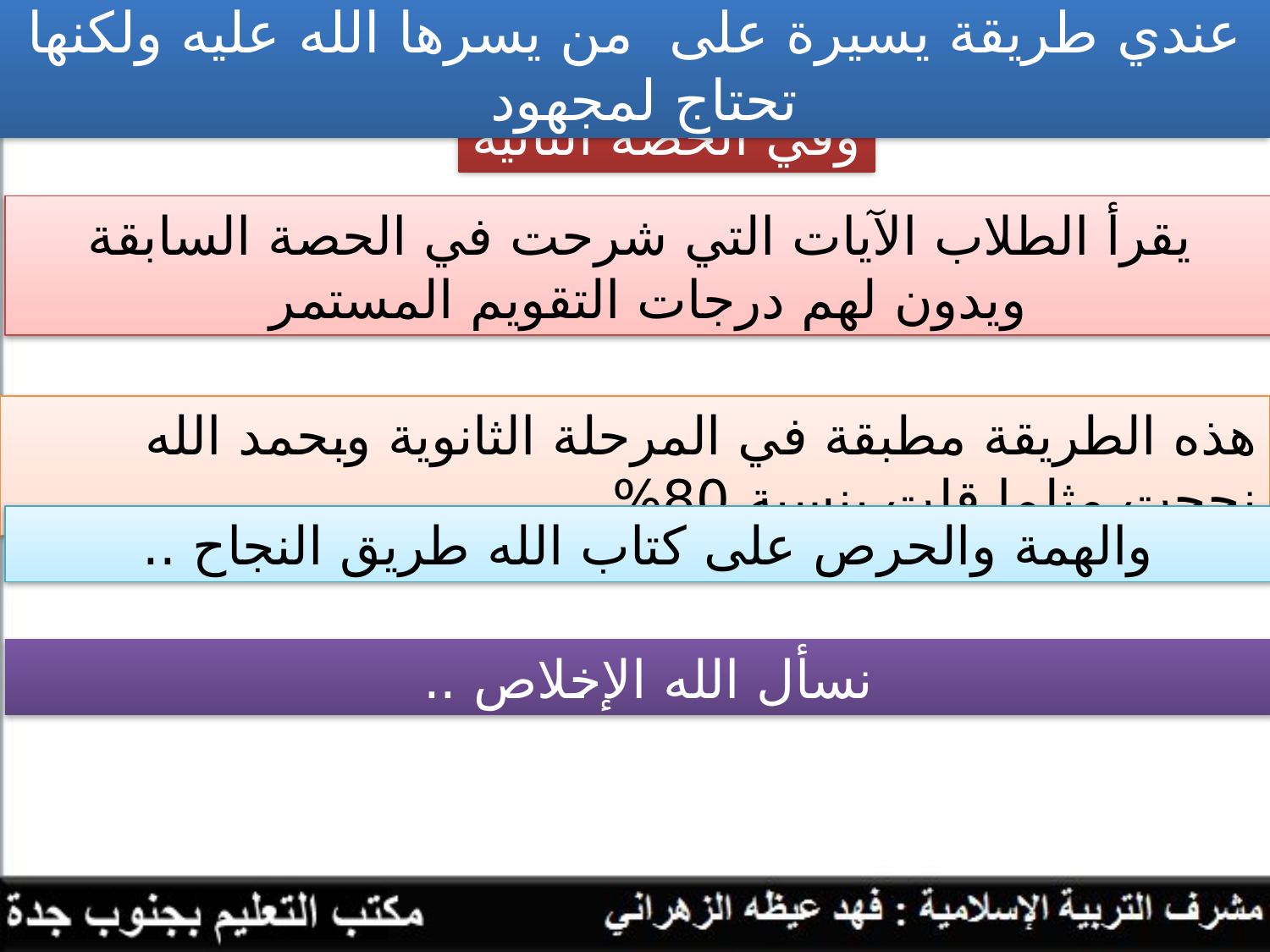

عندي طريقة يسيرة على  من يسرها الله عليه ولكنها تحتاج لمجهود
وفي الحصة الثانية
يقرأ الطلاب الآيات التي شرحت في الحصة السابقة ويدون لهم درجات التقويم المستمر
هذه الطريقة مطبقة في المرحلة الثانوية وبحمد الله نجحت مثلما قلت بنسبة 80%
والهمة والحرص على كتاب الله طريق النجاح ..
نسأل الله الإخلاص ..